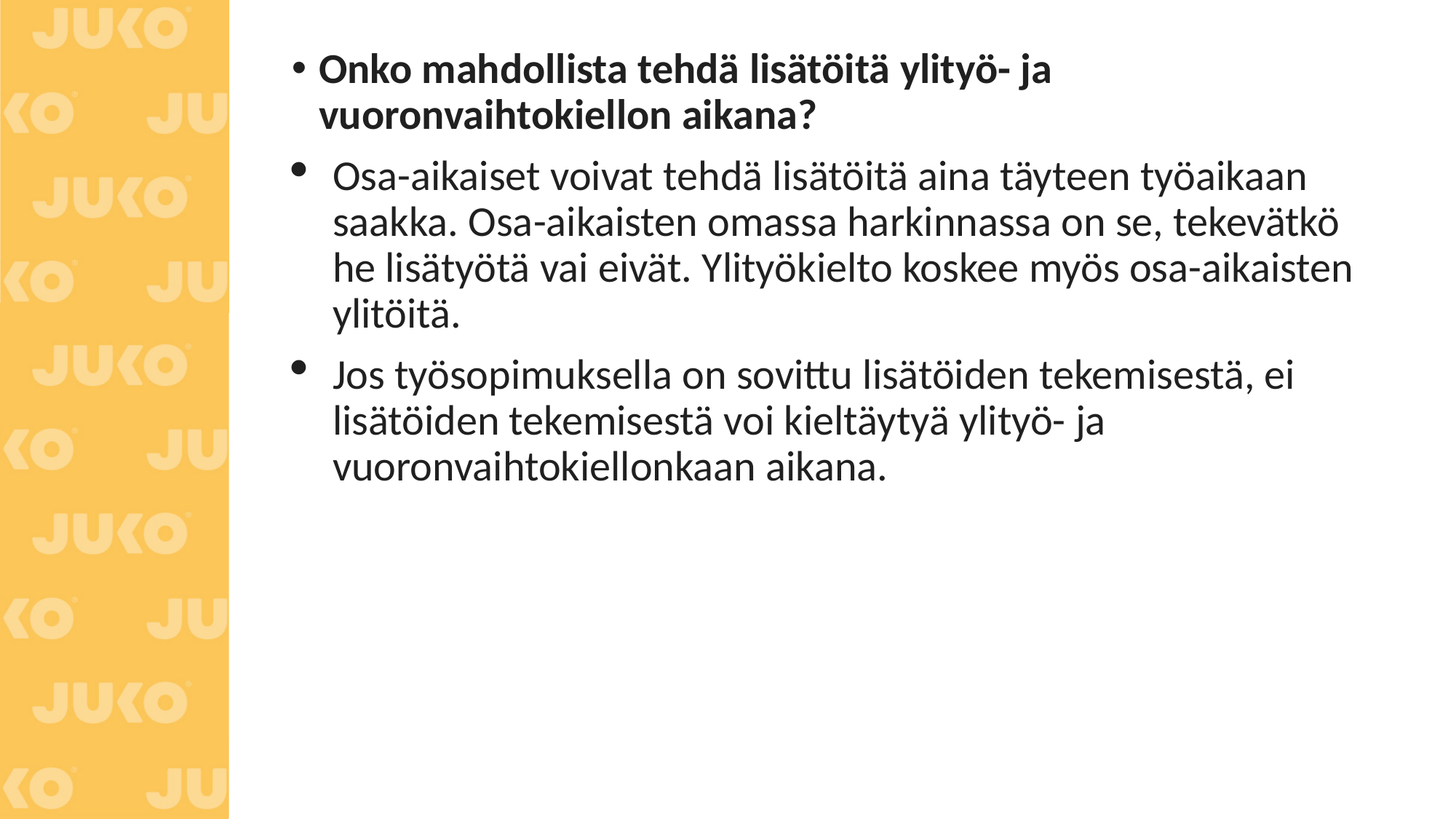

Onko mahdollista tehdä lisätöitä ylityö- ja vuoronvaihtokiellon aikana?
Osa-aikaiset voivat tehdä lisätöitä aina täyteen työaikaan saakka. Osa-aikaisten omassa harkinnassa on se, tekevätkö he lisätyötä vai eivät. Ylityökielto koskee myös osa-aikaisten ylitöitä.
Jos työsopimuksella on sovittu lisätöiden tekemisestä, ei lisätöiden tekemisestä voi kieltäytyä ylityö- ja vuoronvaihtokiellonkaan aikana.